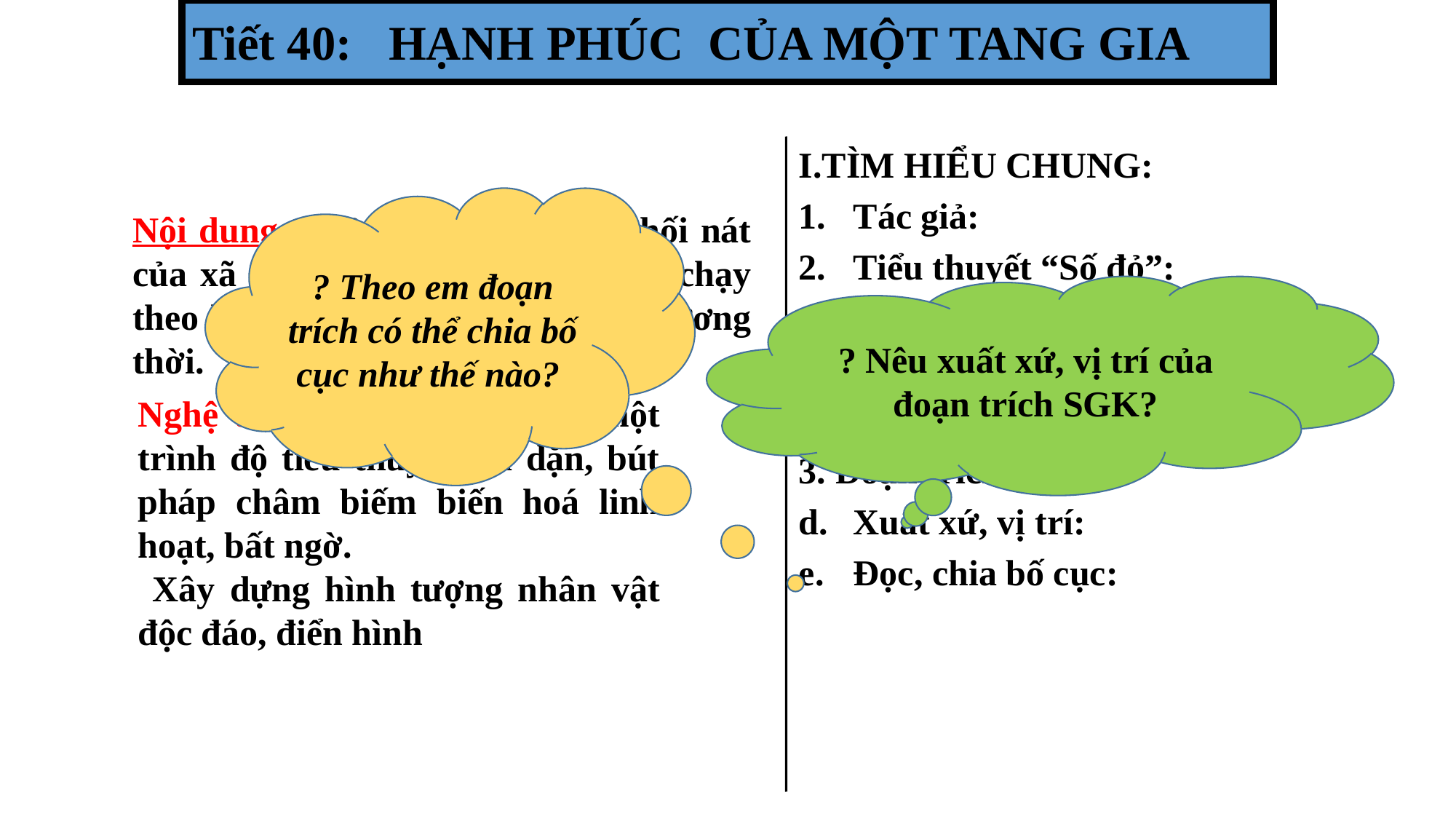

Tiết 40:   HẠNH PHÚC  CỦA MỘT TANG GIA

I.TÌM HIỂU CHUNG:
Tác giả:
Tiểu thuyết “Số đỏ”:
Hoàn cảnh sáng tác:
Tóm tắt:
Giá trị của tác phẩm:
3. Đoạn trích:
Xuất xứ, vị trí:
Đọc, chia bố cục:

? Theo em đoạn trích có thể chia bố cục như thế nào?
Nội dung: Phản ánh hiện thực thối nát của xã hội tư sản thành thị đang chạy theo lối sống nhố nhăng, đồi bại đương thời.
? Nêu xuất xứ, vị trí của đoạn trích SGK?
Nghệ thuật: Số đỏ thể hiện một trình độ tiểu thuyết già dặn, bút pháp châm biếm biến hoá linh hoạt, bất ngờ.
 Xây dựng hình tượng nhân vật độc đáo, điển hình
3